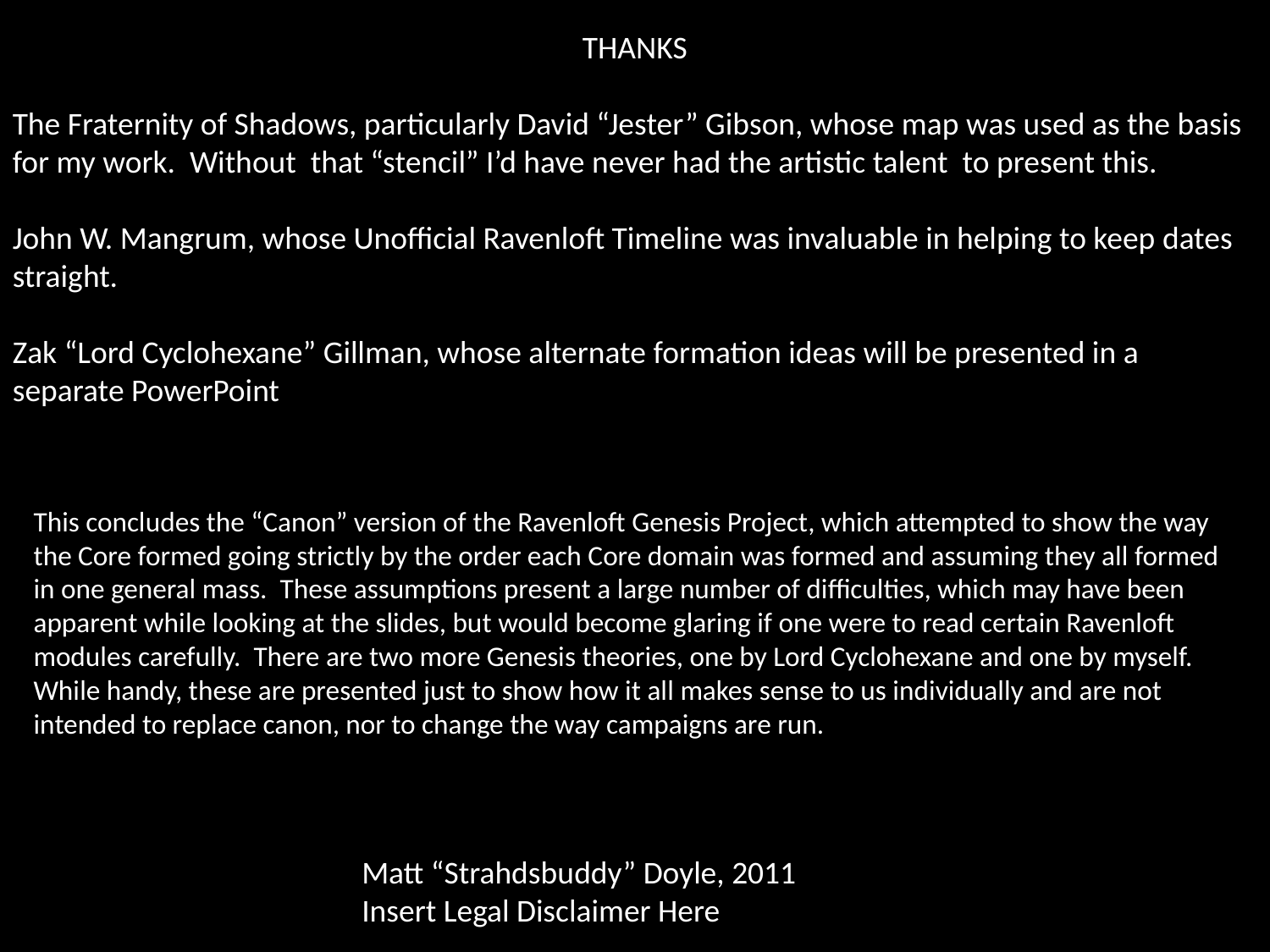

THANKS

The Fraternity of Shadows, particularly David “Jester” Gibson, whose map was used as the basis for my work.  Without  that “stencil” I’d have never had the artistic talent  to present this.

John W. Mangrum, whose Unofficial Ravenloft Timeline was invaluable in helping to keep dates straight.

Zak “Lord Cyclohexane” Gillman, whose alternate formation ideas will be presented in a separate PowerPoint
This concludes the “Canon” version of the Ravenloft Genesis Project, which attempted to show the way the Core formed going strictly by the order each Core domain was formed and assuming they all formed in one general mass.  These assumptions present a large number of difficulties, which may have been apparent while looking at the slides, but would become glaring if one were to read certain Ravenloft modules carefully.  There are two more Genesis theories, one by Lord Cyclohexane and one by myself.  While handy, these are presented just to show how it all makes sense to us individually and are not intended to replace canon, nor to change the way campaigns are run.
Matt “Strahdsbuddy” Doyle, 2011
Insert Legal Disclaimer Here